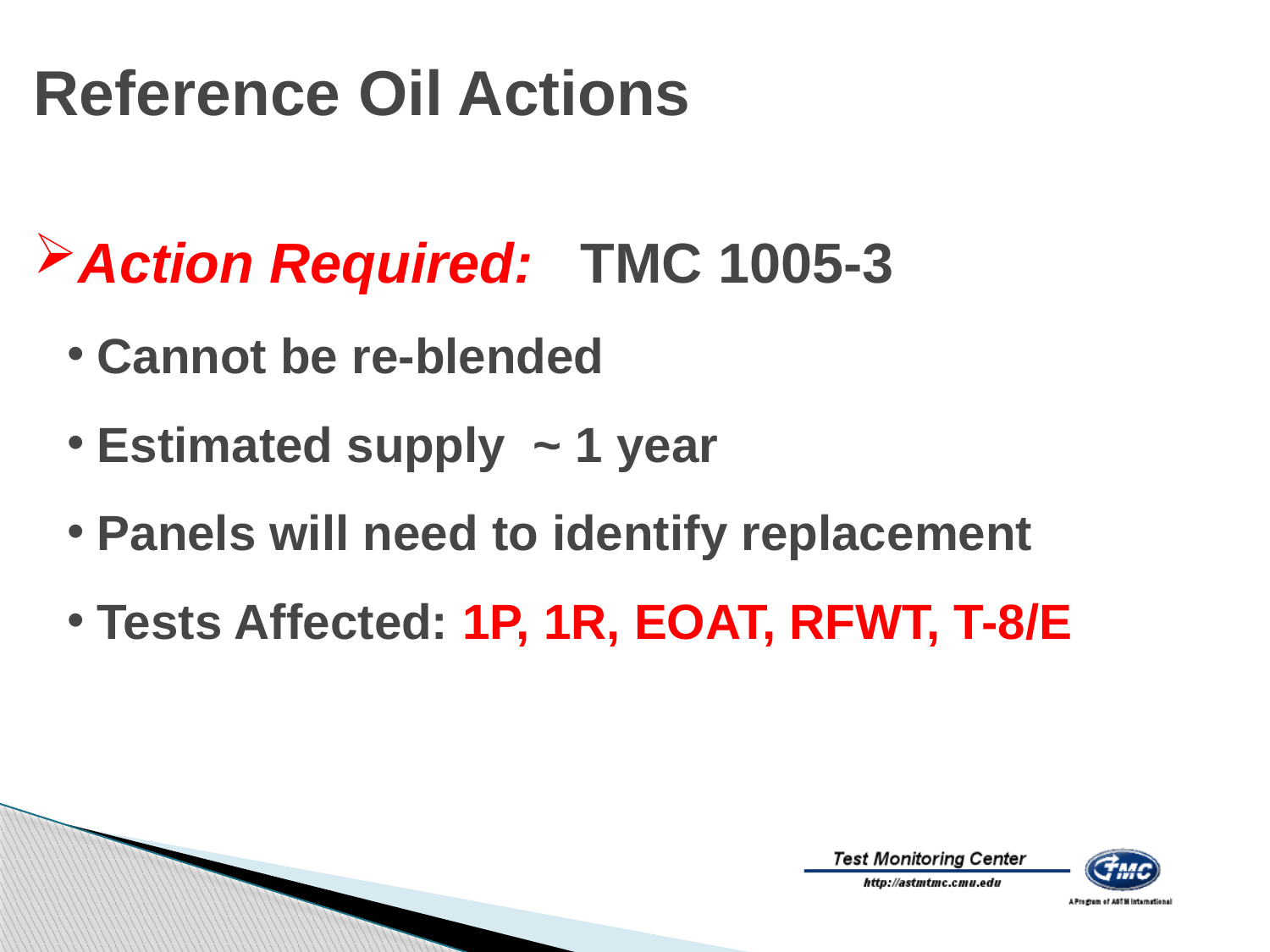

# Reference Oil Actions
Action Required:   TMC 1005-3
Cannot be re-blended
Estimated supply  ~ 1 year
Panels will need to identify replacement
Tests Affected: 1P, 1R, EOAT, RFWT, T-8/E